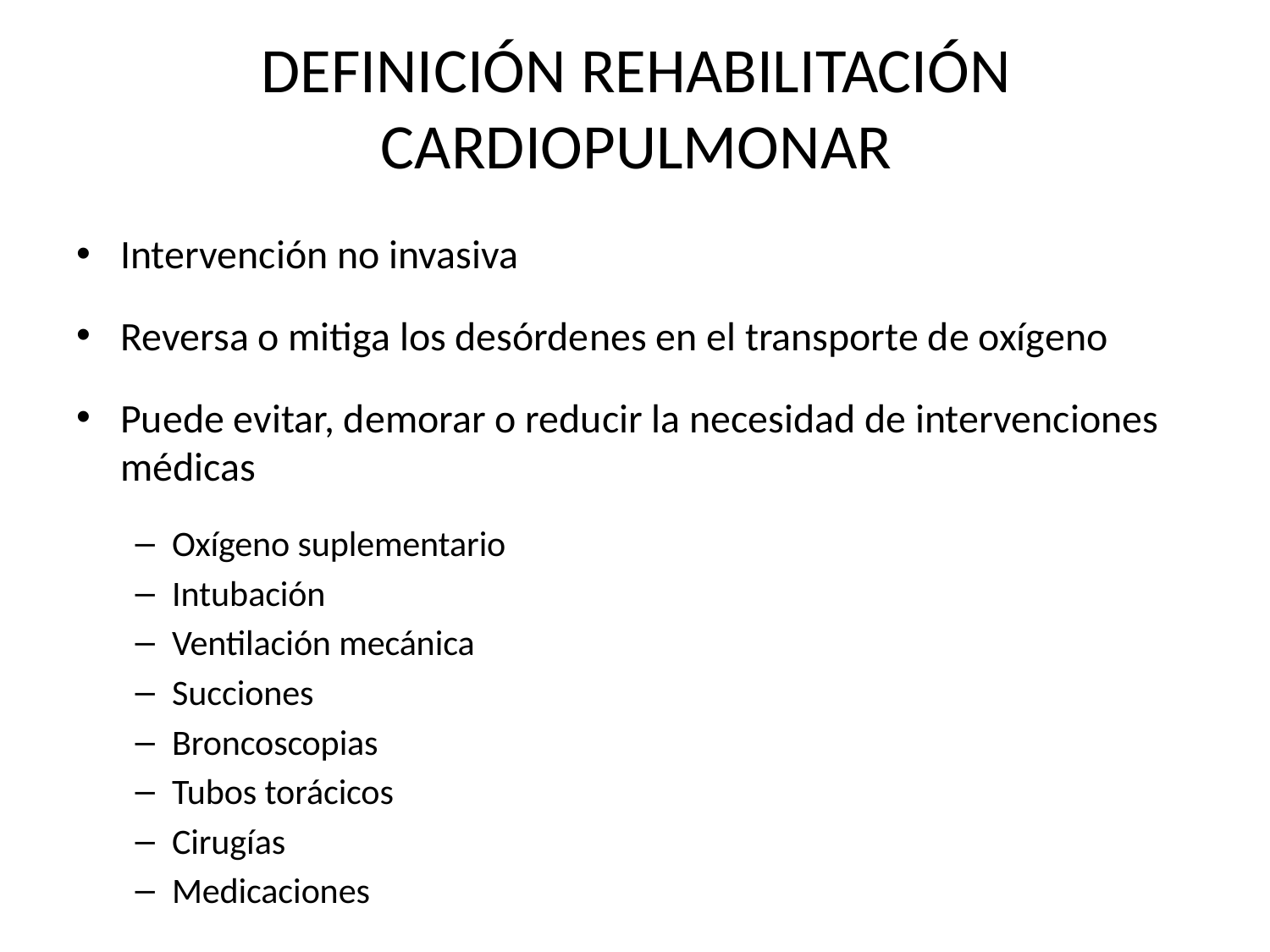

# DEFINICIÓN REHABILITACIÓN CARDIOPULMONAR
Intervención no invasiva

Reversa o mitiga los desórdenes en el transporte de oxígeno

Puede evitar, demorar o reducir la necesidad de intervenciones médicas

Oxígeno suplementario
Intubación
Ventilación mecánica
Succiones
Broncoscopias
Tubos torácicos
Cirugías
Medicaciones